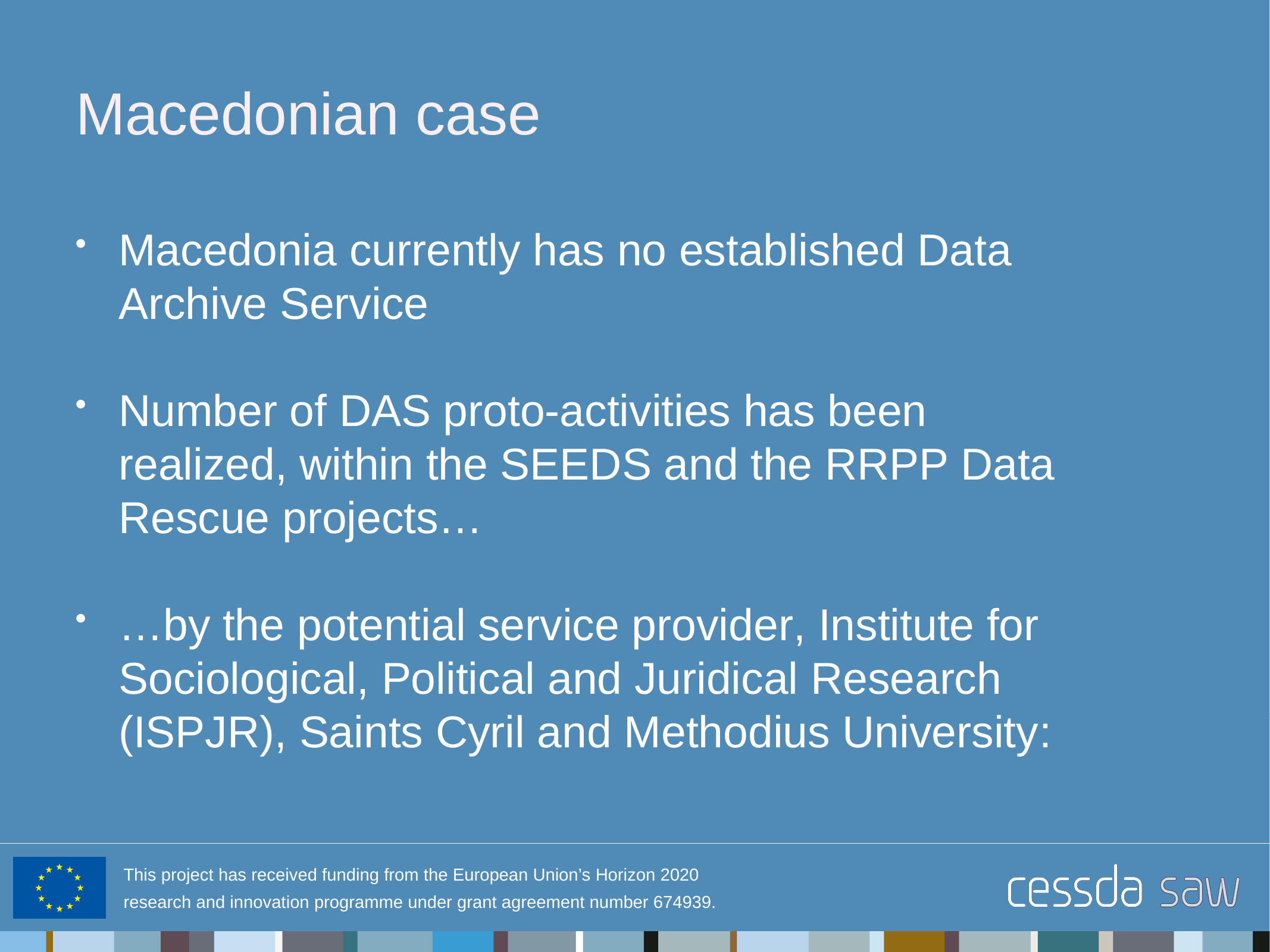

# Macedonian case
Macedonia currently has no established Data Archive Service

Number of DAS proto-activities has been realized, within the SEEDS and the RRPP Data Rescue projects…

…by the potential service provider, Institute for Sociological, Political and Juridical Research (ISPJR), Saints Cyril and Methodius University: